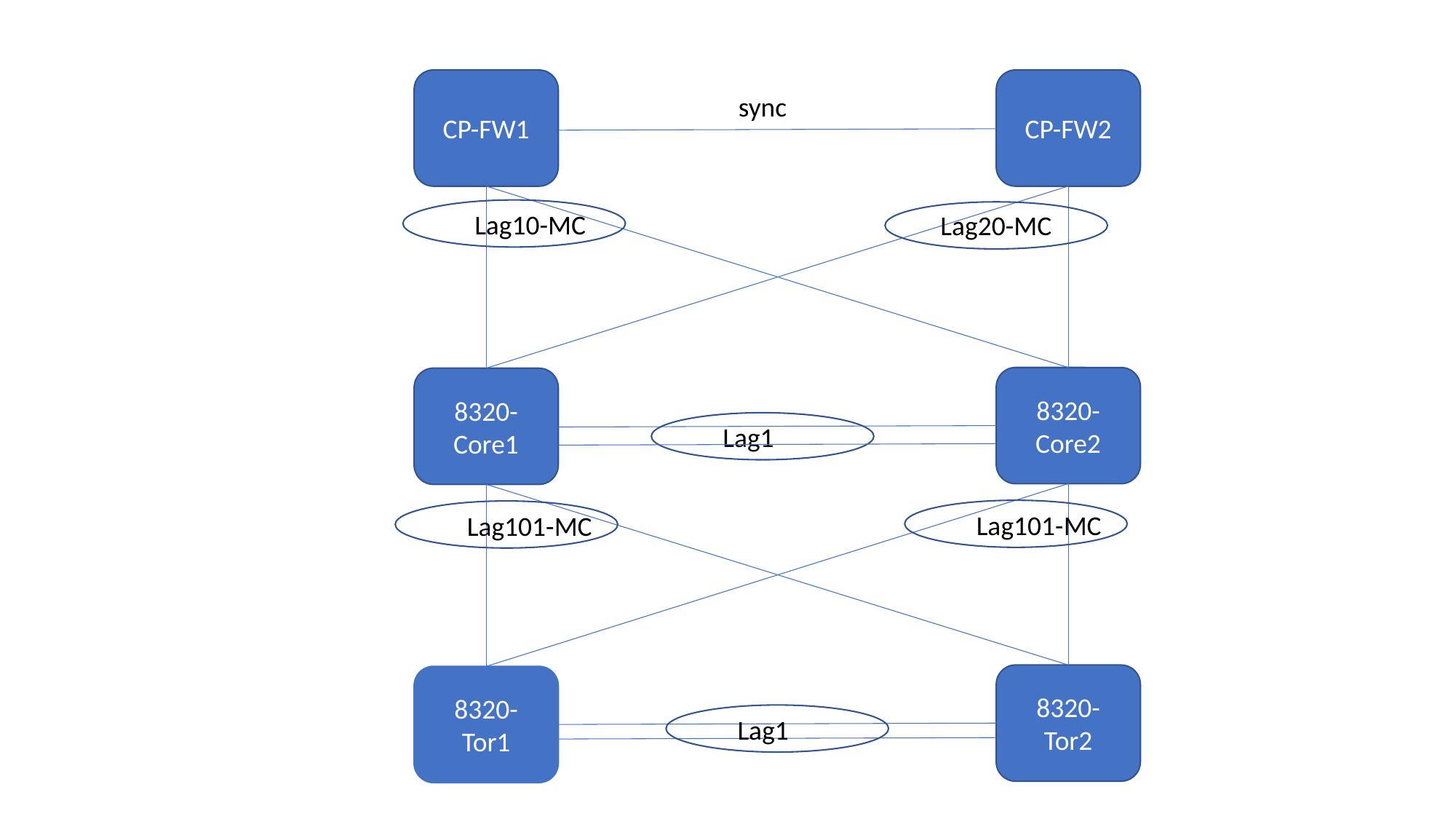

CP-FW1
CP-FW2
sync

Lag10-MC

Lag20-MC
8320-Core2
8320-Core1

Lag1

Lag101-MC

Lag101-MC
8320-Tor2
8320-Tor1

Lag1